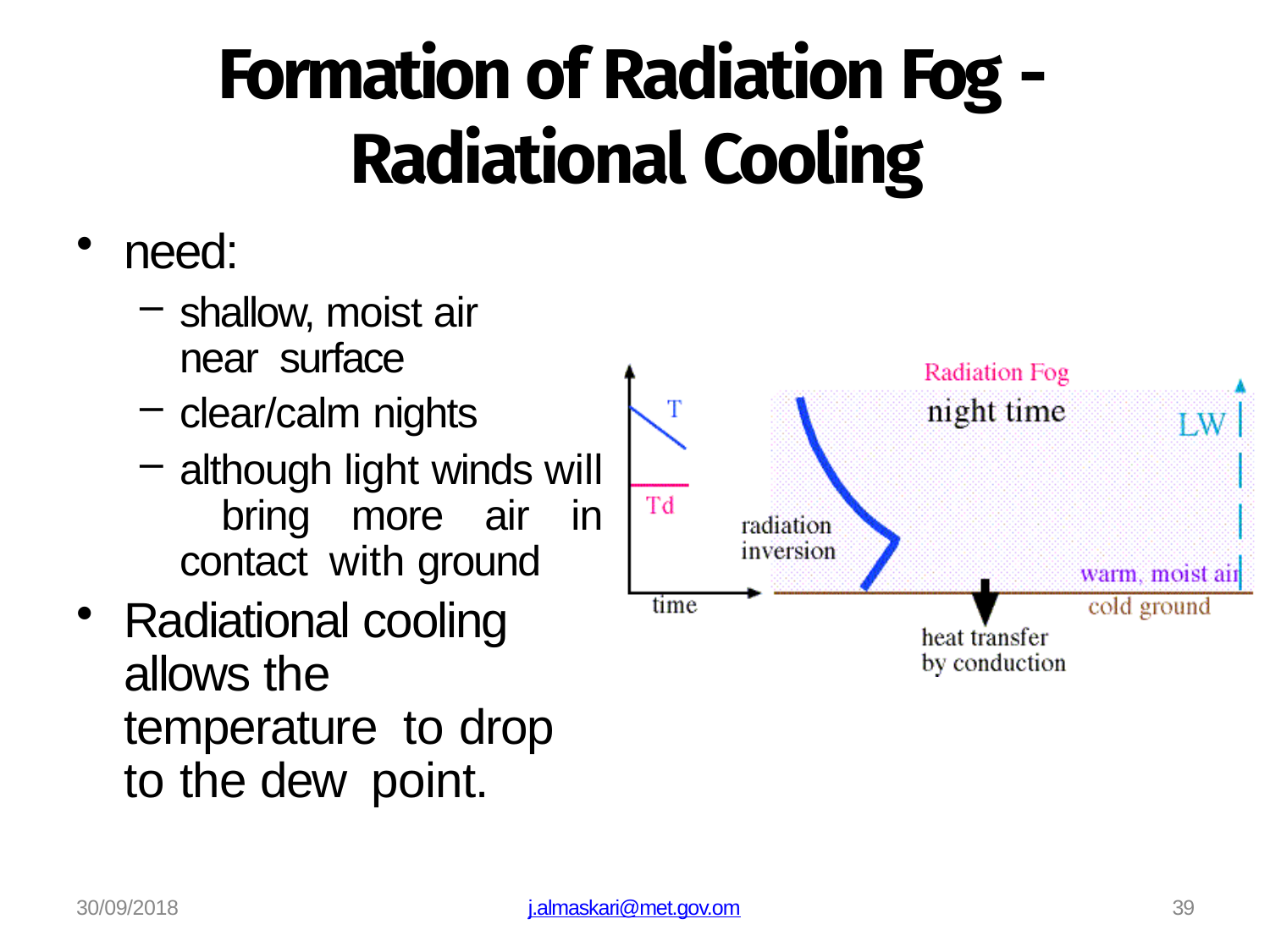

# Formation of Radiation Fog -  Radiational Cooling
need:
shallow, moist air near  surface
clear/calm nights
although light winds will  bring more air in contact  with ground
Radiational cooling  allows the temperature  to drop to the dew  point.

30/09/2018
j.almaskari@met.gov.om
39